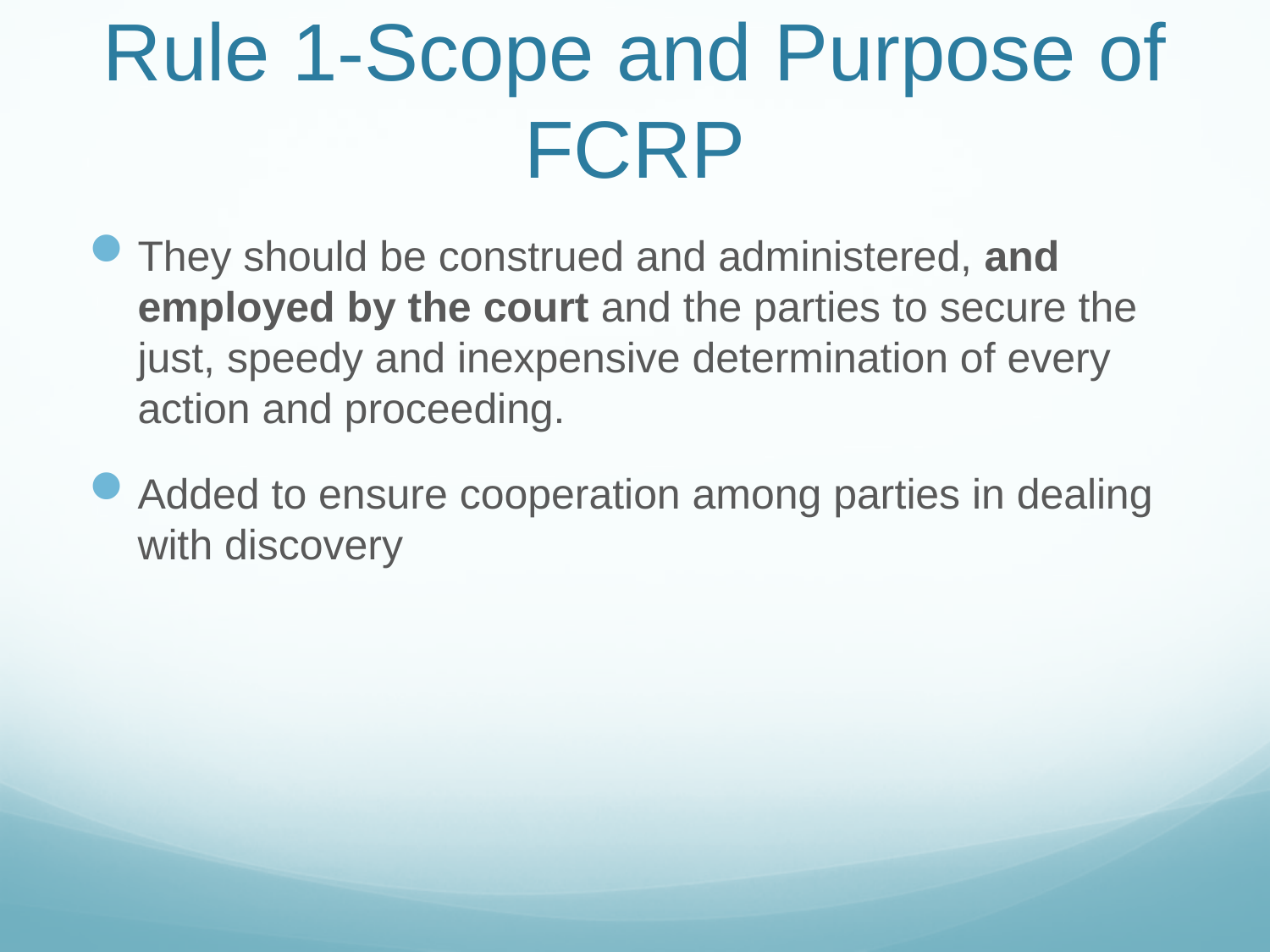

# Rule 1-Scope and Purpose of FCRP
They should be construed and administered, and employed by the court and the parties to secure the just, speedy and inexpensive determination of every action and proceeding.
Added to ensure cooperation among parties in dealing with discovery